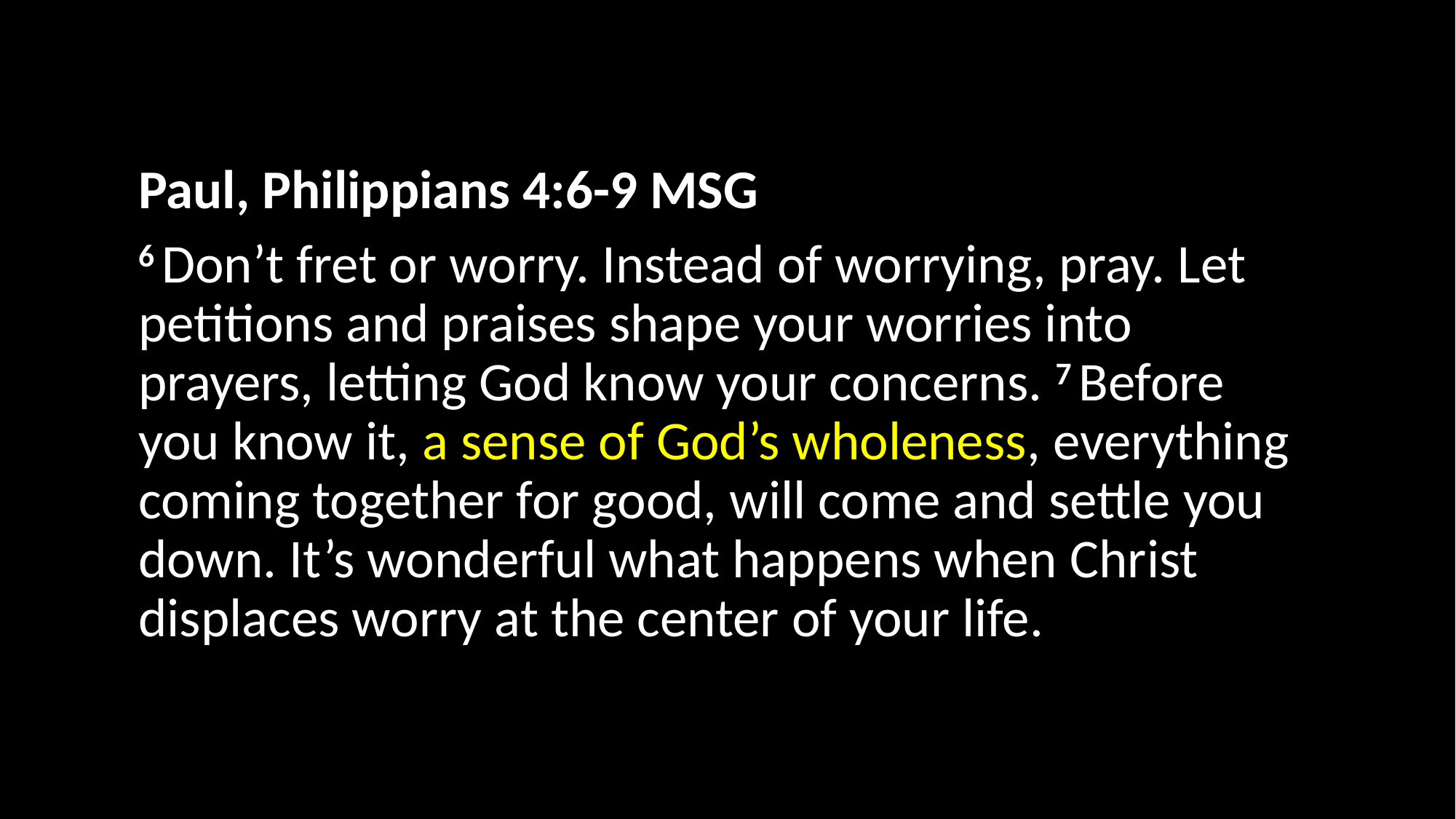

Paul, Philippians 4:6-9 MSG
6 Don’t fret or worry. Instead of worrying, pray. Let petitions and praises shape your worries into prayers, letting God know your concerns. 7 Before you know it, a sense of God’s wholeness, everything coming together for good, will come and settle you down. It’s wonderful what happens when Christ displaces worry at the center of your life.